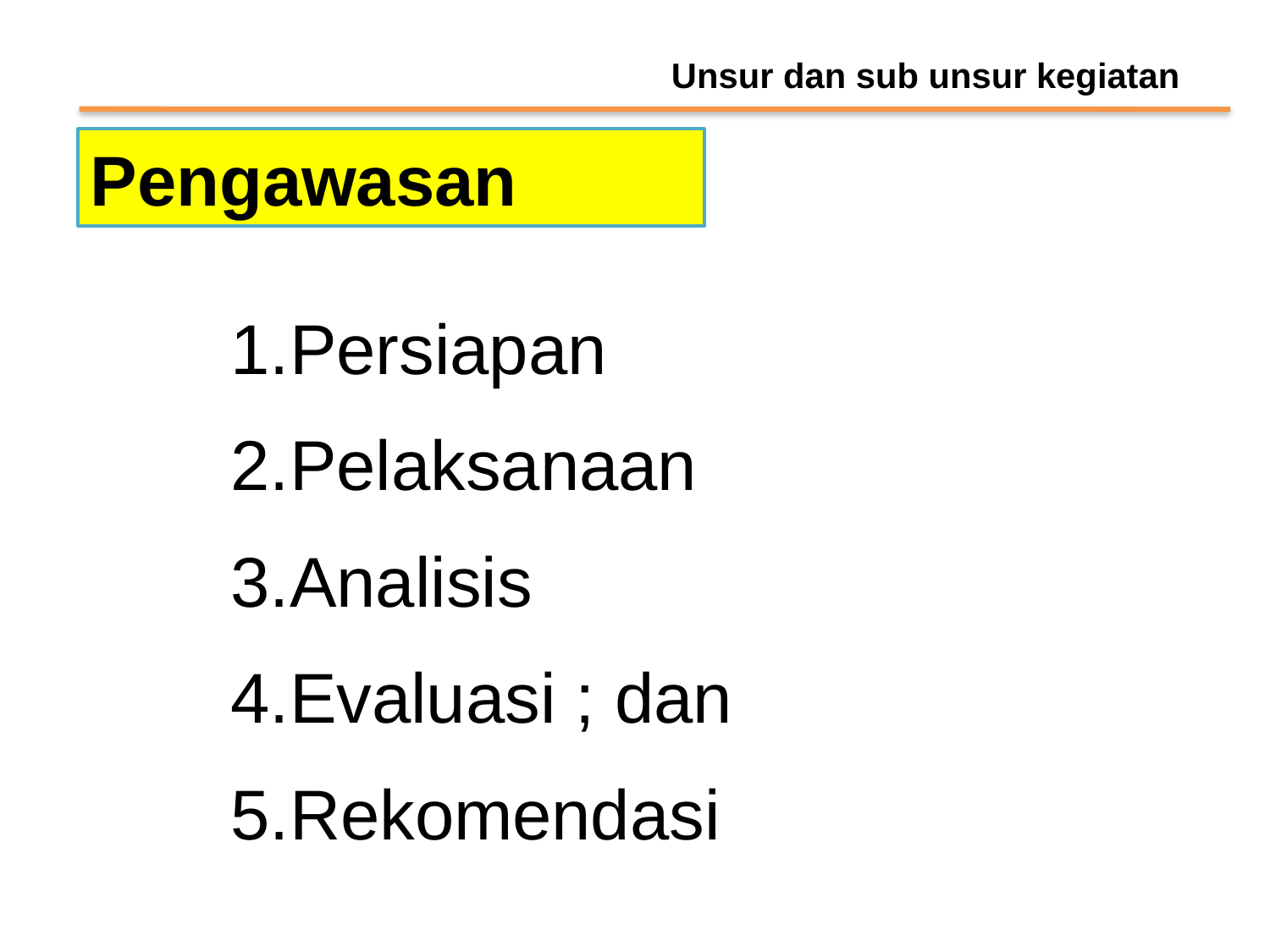

Unsur dan sub unsur kegiatan
Pengawasan
Persiapan
Pelaksanaan
Analisis
Evaluasi ; dan
Rekomendasi